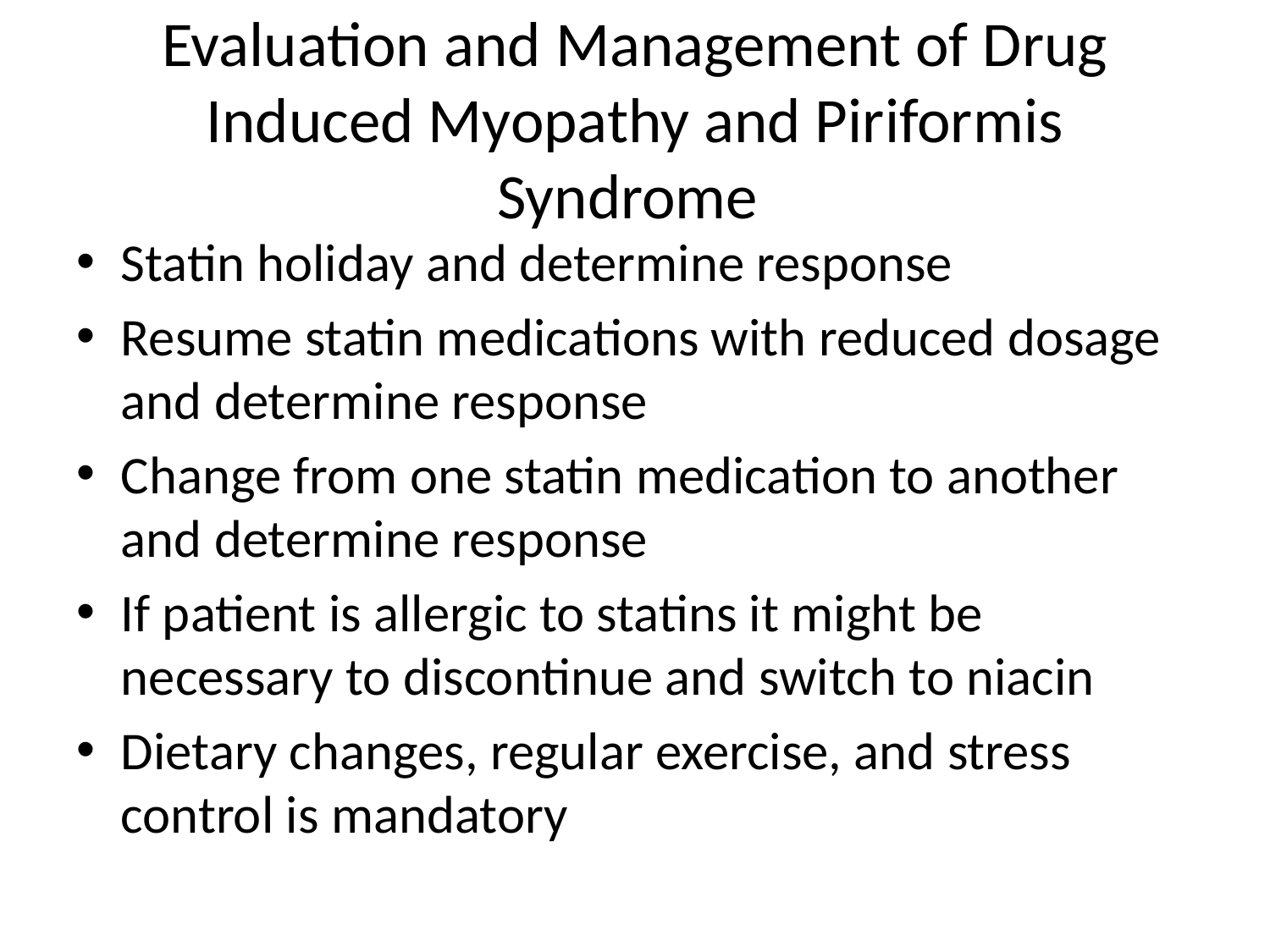

# Evaluation and Management of Drug Induced Myopathy and Piriformis Syndrome
Statin holiday and determine response
Resume statin medications with reduced dosage and determine response
Change from one statin medication to another and determine response
If patient is allergic to statins it might be necessary to discontinue and switch to niacin
Dietary changes, regular exercise, and stress control is mandatory